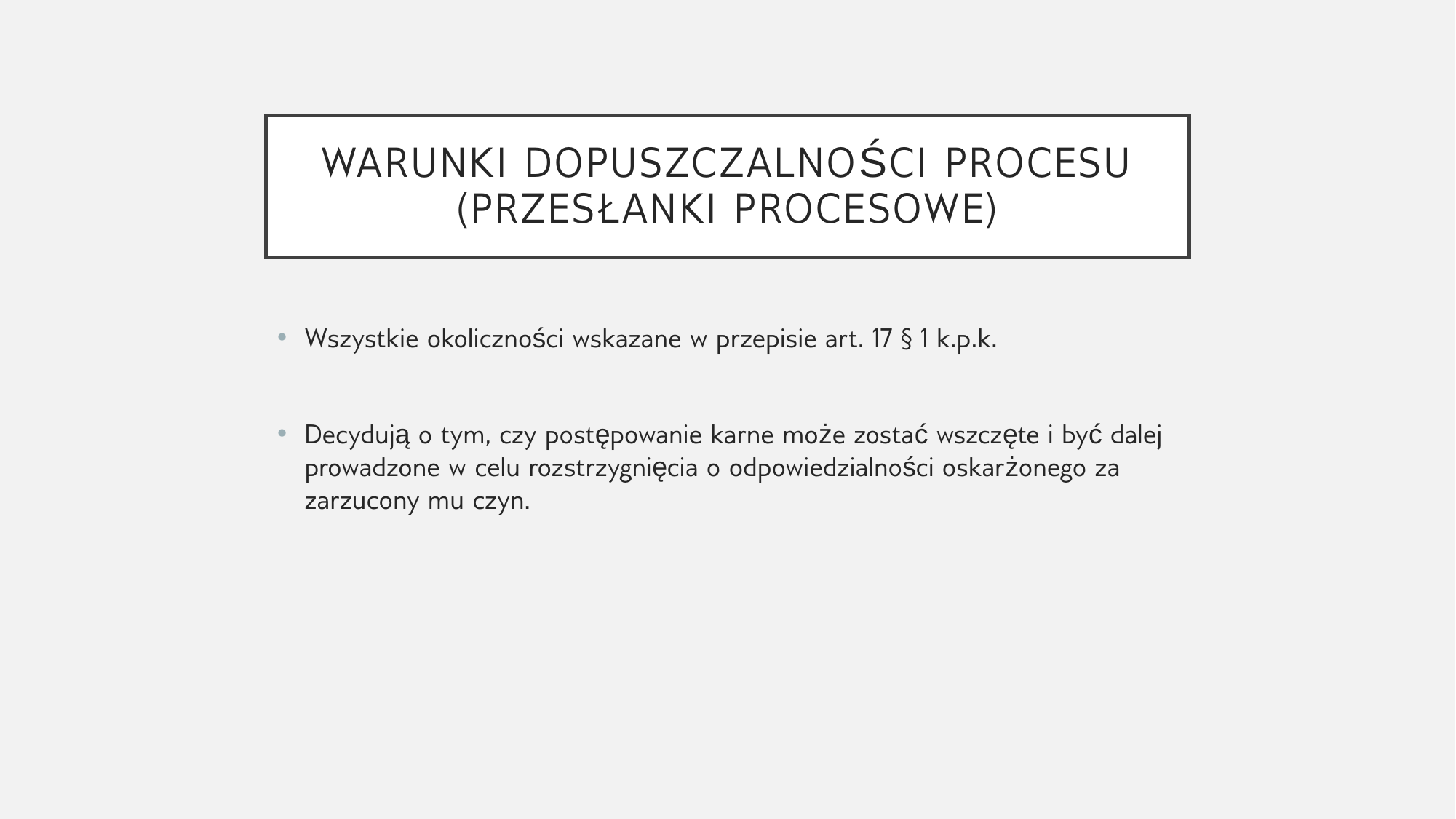

# Warunki dopuszczalności procesu (przesłanki procesowe)
Wszystkie okoliczności wskazane w przepisie art. 17 § 1 k.p.k.

Decydują o tym, czy postępowanie karne może zostać wszczęte i być dalej prowadzone w celu rozstrzygnięcia o odpowiedzialności oskarżonego za zarzucony mu czyn.